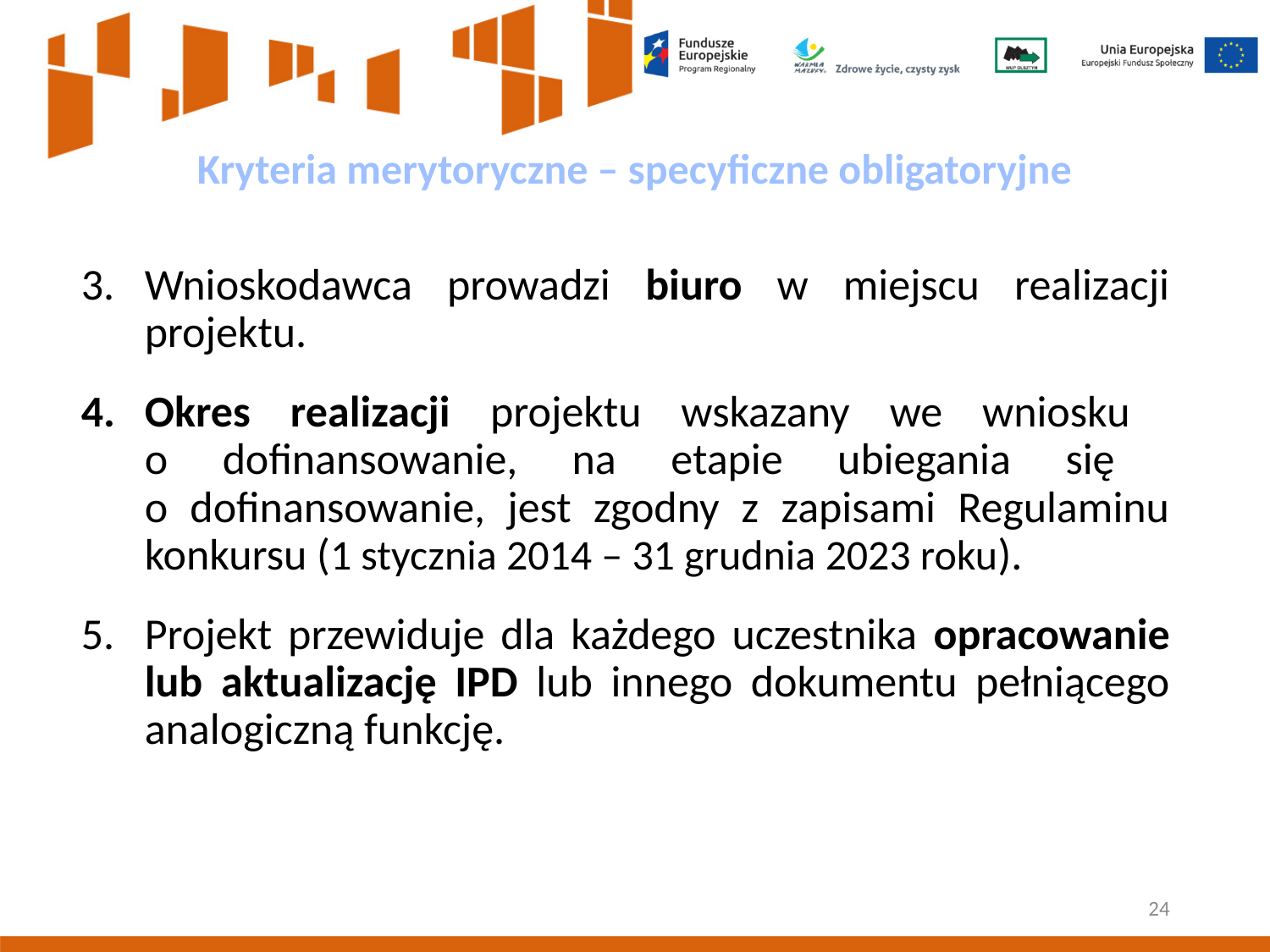

Kryteria merytoryczne – specyficzne obligatoryjne
Wnioskodawca prowadzi biuro w miejscu realizacji projektu.
Okres realizacji projektu wskazany we wniosku
o dofinansowanie, na etapie ubiegania się
o dofinansowanie, jest zgodny z zapisami Regulaminu konkursu (1 stycznia 2014 – 31 grudnia 2023 roku).
Projekt przewiduje dla każdego uczestnika opracowanie lub aktualizację IPD lub innego dokumentu pełniącego analogiczną funkcję.
24